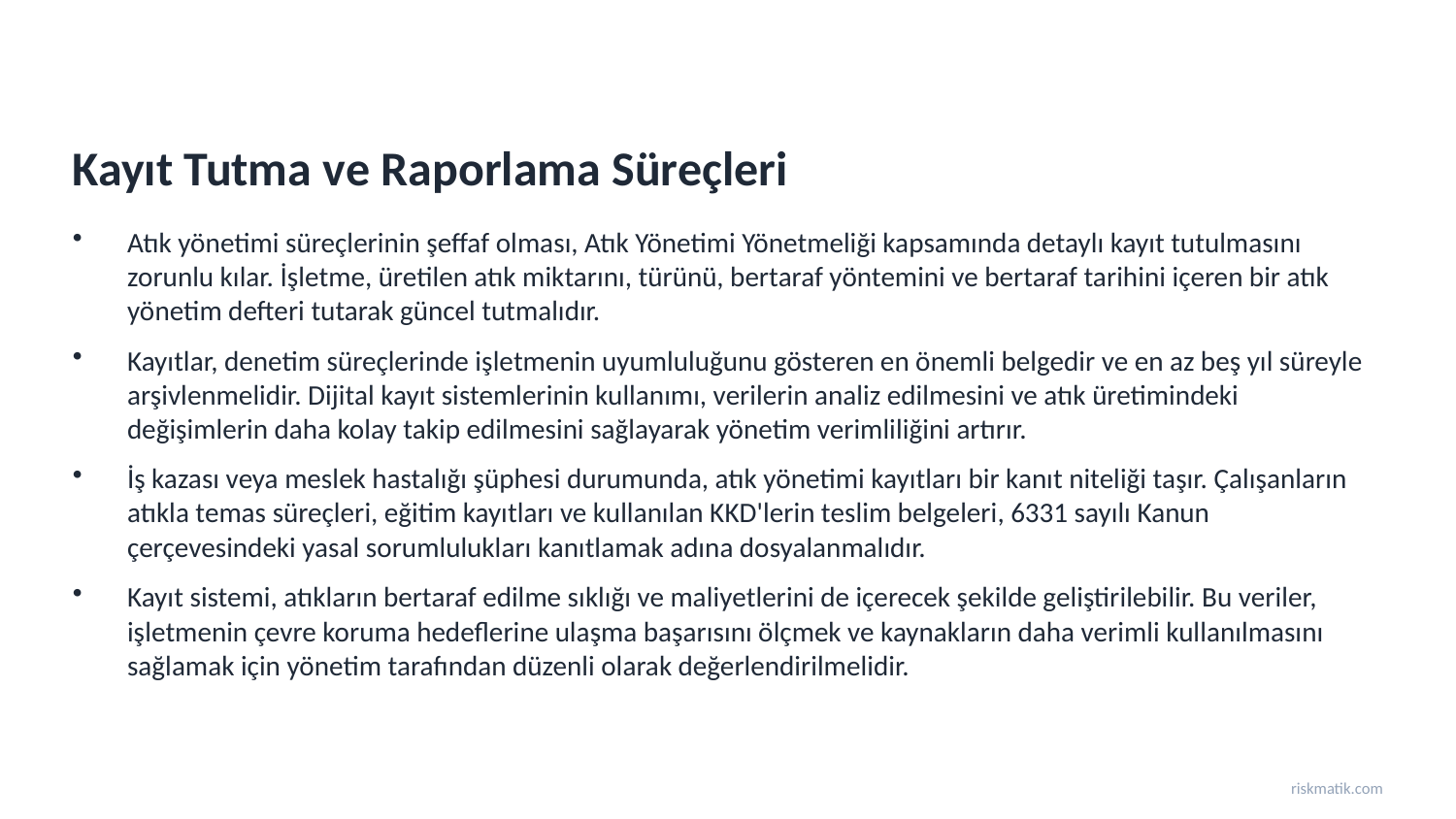

Kayıt Tutma ve Raporlama Süreçleri
Atık yönetimi süreçlerinin şeffaf olması, Atık Yönetimi Yönetmeliği kapsamında detaylı kayıt tutulmasını zorunlu kılar. İşletme, üretilen atık miktarını, türünü, bertaraf yöntemini ve bertaraf tarihini içeren bir atık yönetim defteri tutarak güncel tutmalıdır.
Kayıtlar, denetim süreçlerinde işletmenin uyumluluğunu gösteren en önemli belgedir ve en az beş yıl süreyle arşivlenmelidir. Dijital kayıt sistemlerinin kullanımı, verilerin analiz edilmesini ve atık üretimindeki değişimlerin daha kolay takip edilmesini sağlayarak yönetim verimliliğini artırır.
İş kazası veya meslek hastalığı şüphesi durumunda, atık yönetimi kayıtları bir kanıt niteliği taşır. Çalışanların atıkla temas süreçleri, eğitim kayıtları ve kullanılan KKD'lerin teslim belgeleri, 6331 sayılı Kanun çerçevesindeki yasal sorumlulukları kanıtlamak adına dosyalanmalıdır.
Kayıt sistemi, atıkların bertaraf edilme sıklığı ve maliyetlerini de içerecek şekilde geliştirilebilir. Bu veriler, işletmenin çevre koruma hedeflerine ulaşma başarısını ölçmek ve kaynakların daha verimli kullanılmasını sağlamak için yönetim tarafından düzenli olarak değerlendirilmelidir.
riskmatik.com